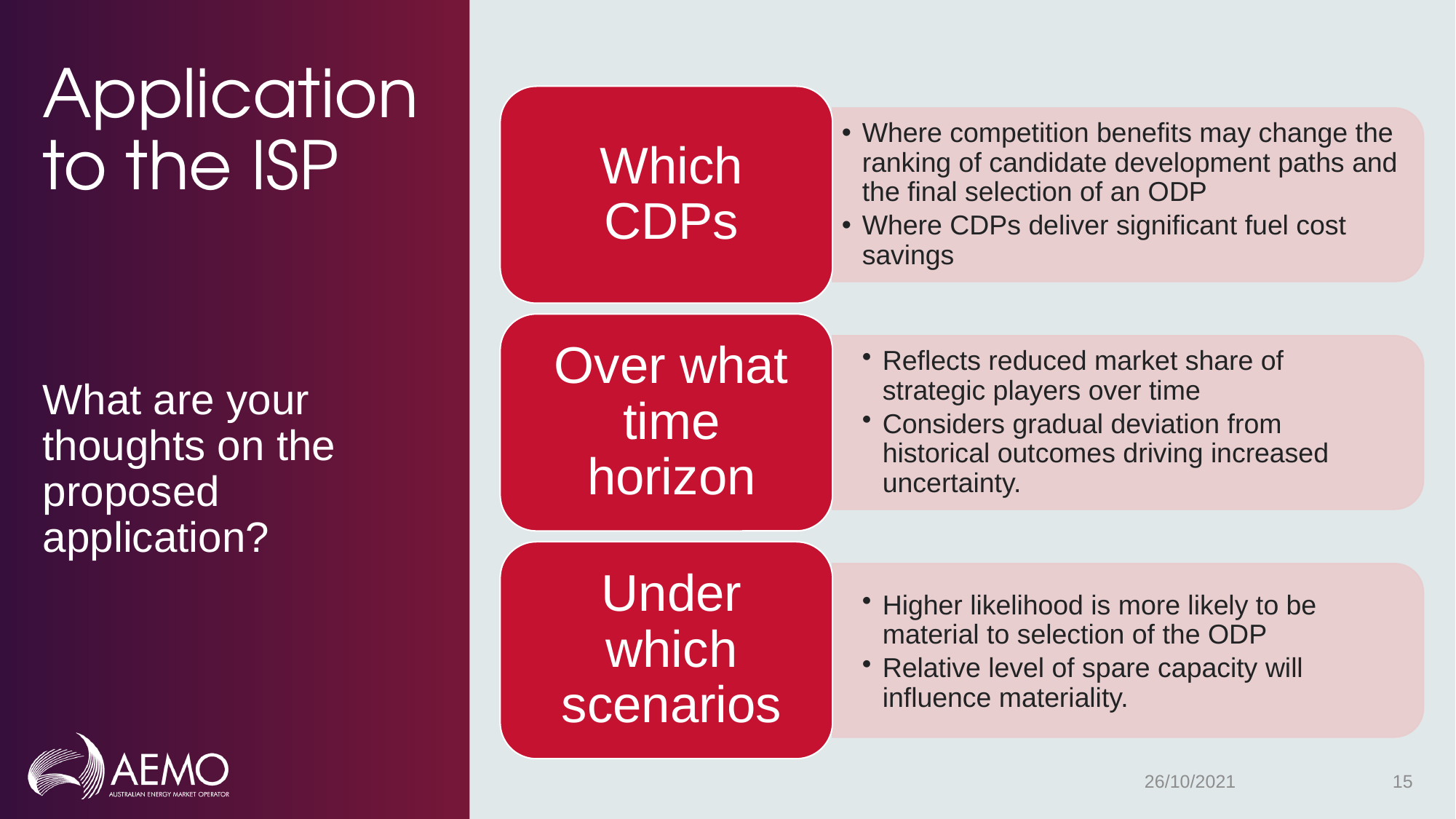

# Application to the ISP
Where competition benefits may change the ranking of candidate development paths and the final selection of an ODP
Where CDPs deliver significant fuel cost savings
Which CDPs
Reflects reduced market share of strategic players over time
Considers gradual deviation from historical outcomes driving increased uncertainty.
Over what time horizon

Higher likelihood is more likely to be material to selection of the ODP
Relative level of spare capacity will influence materiality.

Under which scenarios
What are your thoughts on the proposed application?
26/10/2021
15